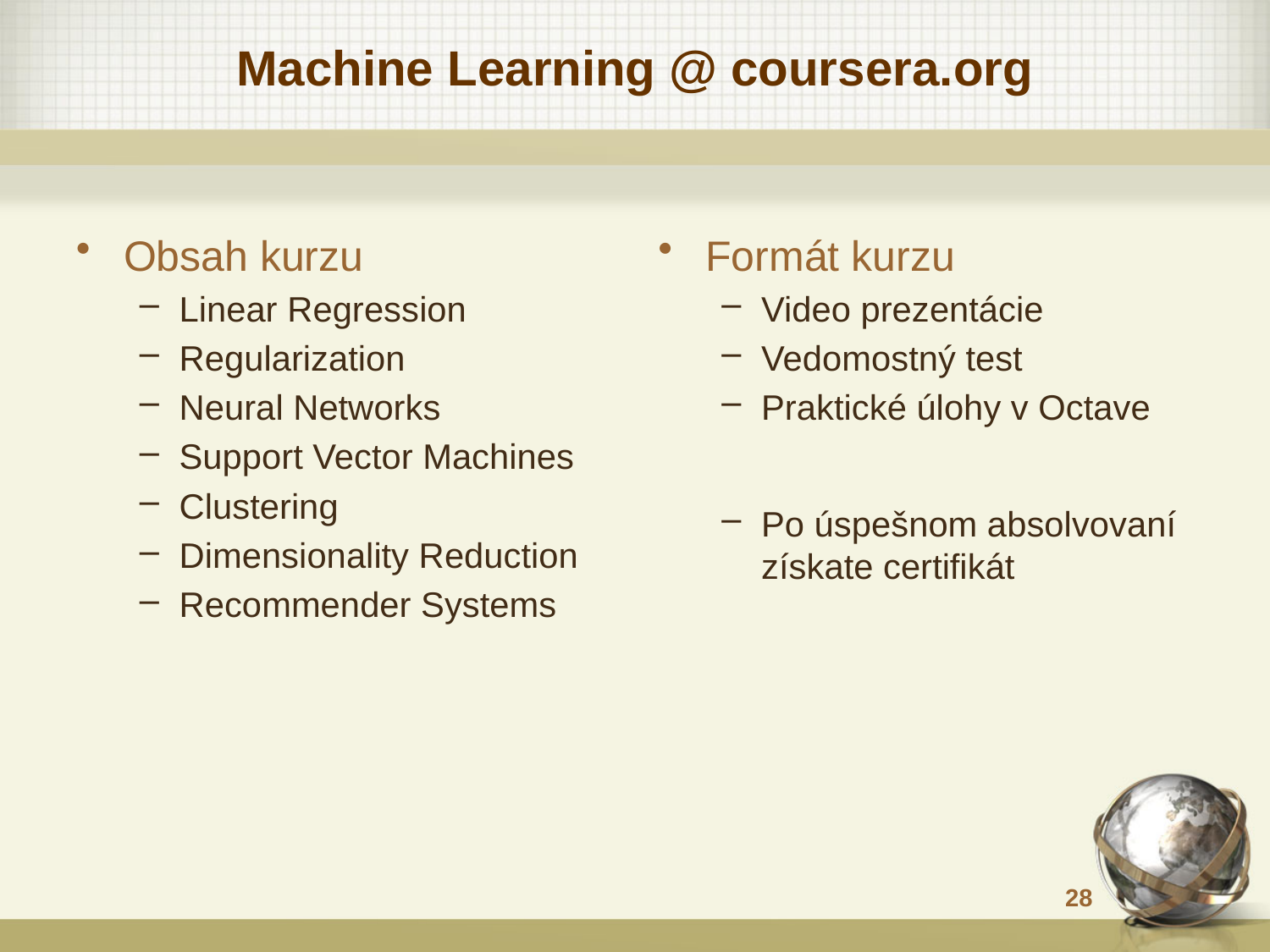

# Machine Learning @ coursera.org
Obsah kurzu
Linear Regression
Regularization
Neural Networks
Support Vector Machines
Clustering
Dimensionality Reduction
Recommender Systems

Formát kurzu
Video prezentácie
Vedomostný test
Praktické úlohy v Octave

Po úspešnom absolvovaní získate certifikát